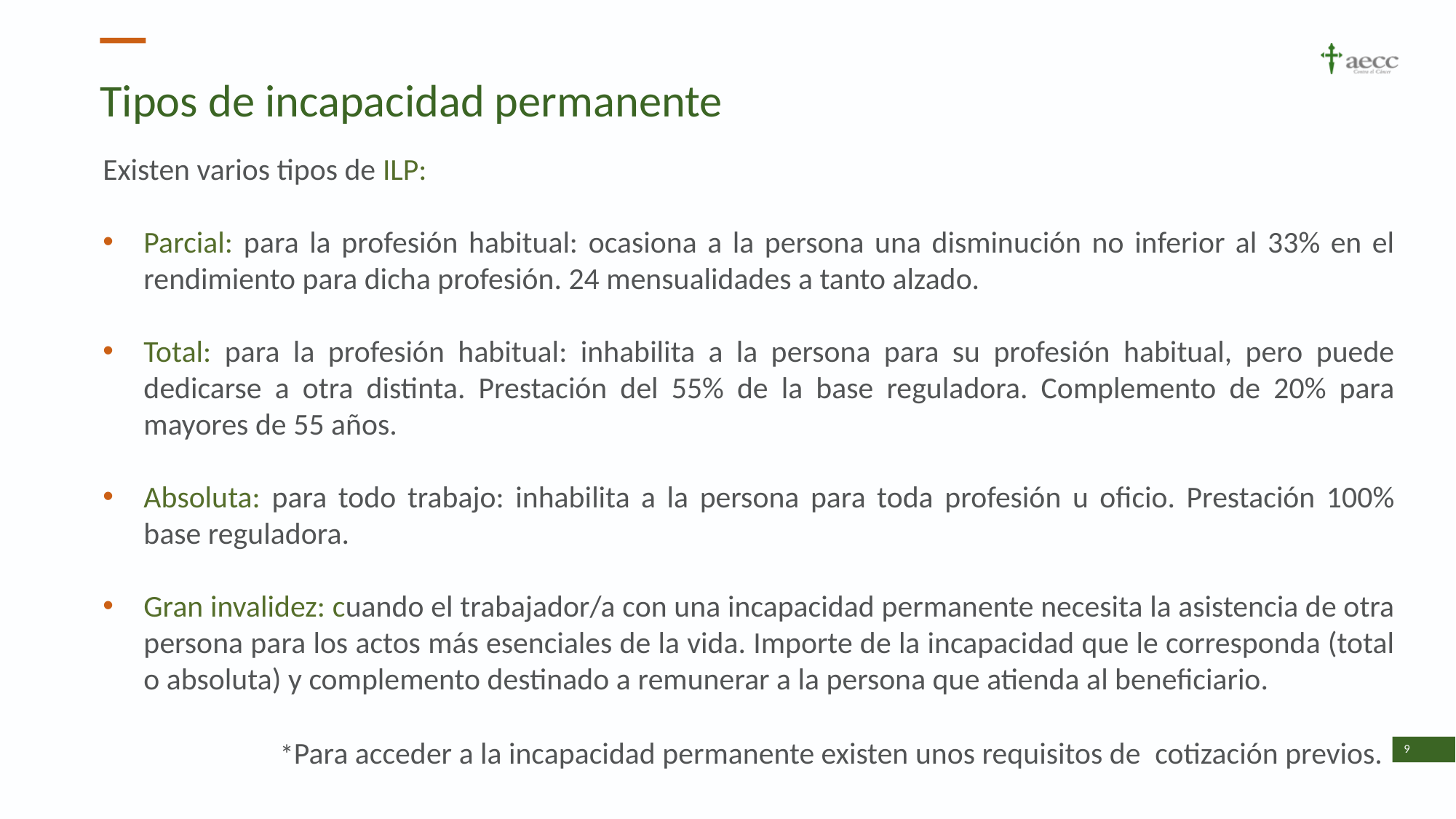

# Tipos de incapacidad permanente
Existen varios tipos de ILP:

Parcial: para la profesión habitual: ocasiona a la persona una disminución no inferior al 33% en el rendimiento para dicha profesión. 24 mensualidades a tanto alzado.

Total: para la profesión habitual: inhabilita a la persona para su profesión habitual, pero puede dedicarse a otra distinta. Prestación del 55% de la base reguladora. Complemento de 20% para mayores de 55 años.

Absoluta: para todo trabajo: inhabilita a la persona para toda profesión u oficio. Prestación 100% base reguladora.

Gran invalidez: cuando el trabajador/a con una incapacidad permanente necesita la asistencia de otra persona para los actos más esenciales de la vida. Importe de la incapacidad que le corresponda (total o absoluta) y complemento destinado a remunerar a la persona que atienda al beneficiario.

*Para acceder a la incapacidad permanente existen unos requisitos de  cotización previos.
9